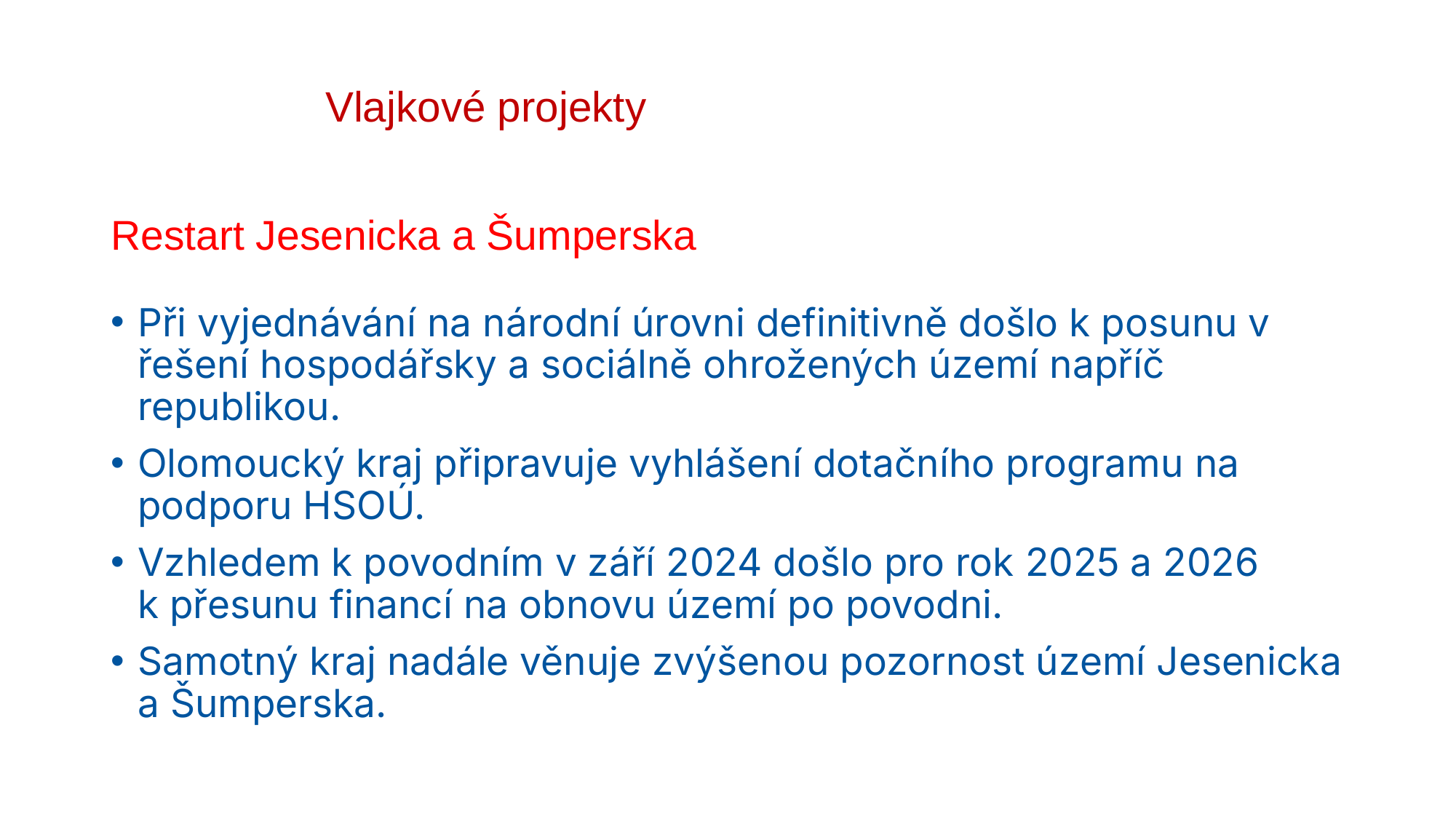

# Vlajkové projekty
Restart Jesenicka a Šumperska

Při vyjednávání na národní úrovni definitivně došlo k posunu v řešení hospodářsky a sociálně ohrožených území napříč republikou.
Olomoucký kraj připravuje vyhlášení dotačního programu na podporu HSOÚ.
Vzhledem k povodním v září 2024 došlo pro rok 2025 a 2026 k přesunu financí na obnovu území po povodni.
Samotný kraj nadále věnuje zvýšenou pozornost území Jesenicka a Šumperska.